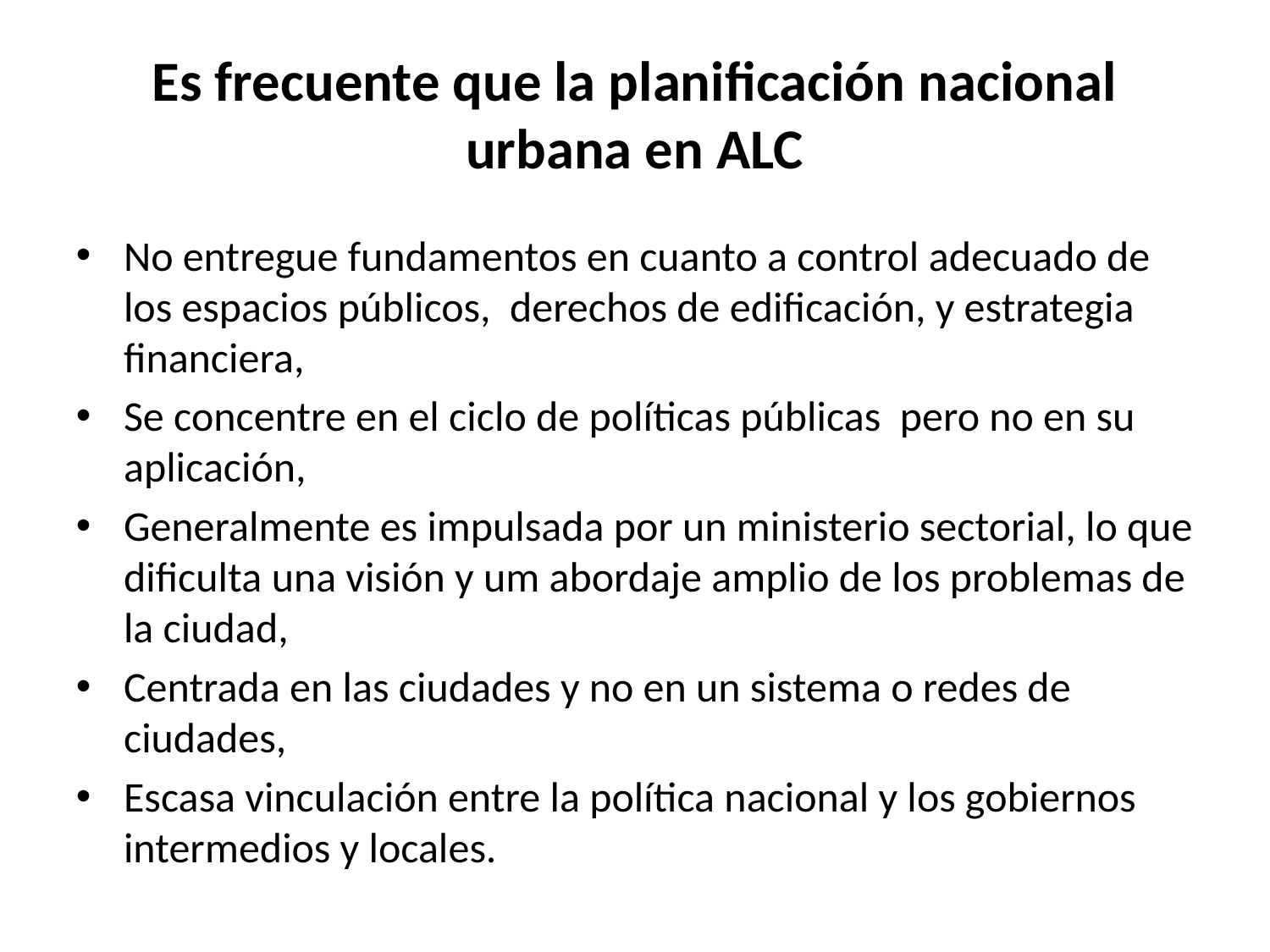

# Es frecuente que la planificación nacional urbana en ALC
No entregue fundamentos en cuanto a control adecuado de los espacios públicos,  derechos de edificación, y estrategia financiera,
Se concentre en el ciclo de políticas públicas  pero no en su aplicación,
Generalmente es impulsada por un ministerio sectorial, lo que dificulta una visión y um abordaje amplio de los problemas de la ciudad,
Centrada en las ciudades y no en un sistema o redes de ciudades,
Escasa vinculación entre la política nacional y los gobiernos intermedios y locales.